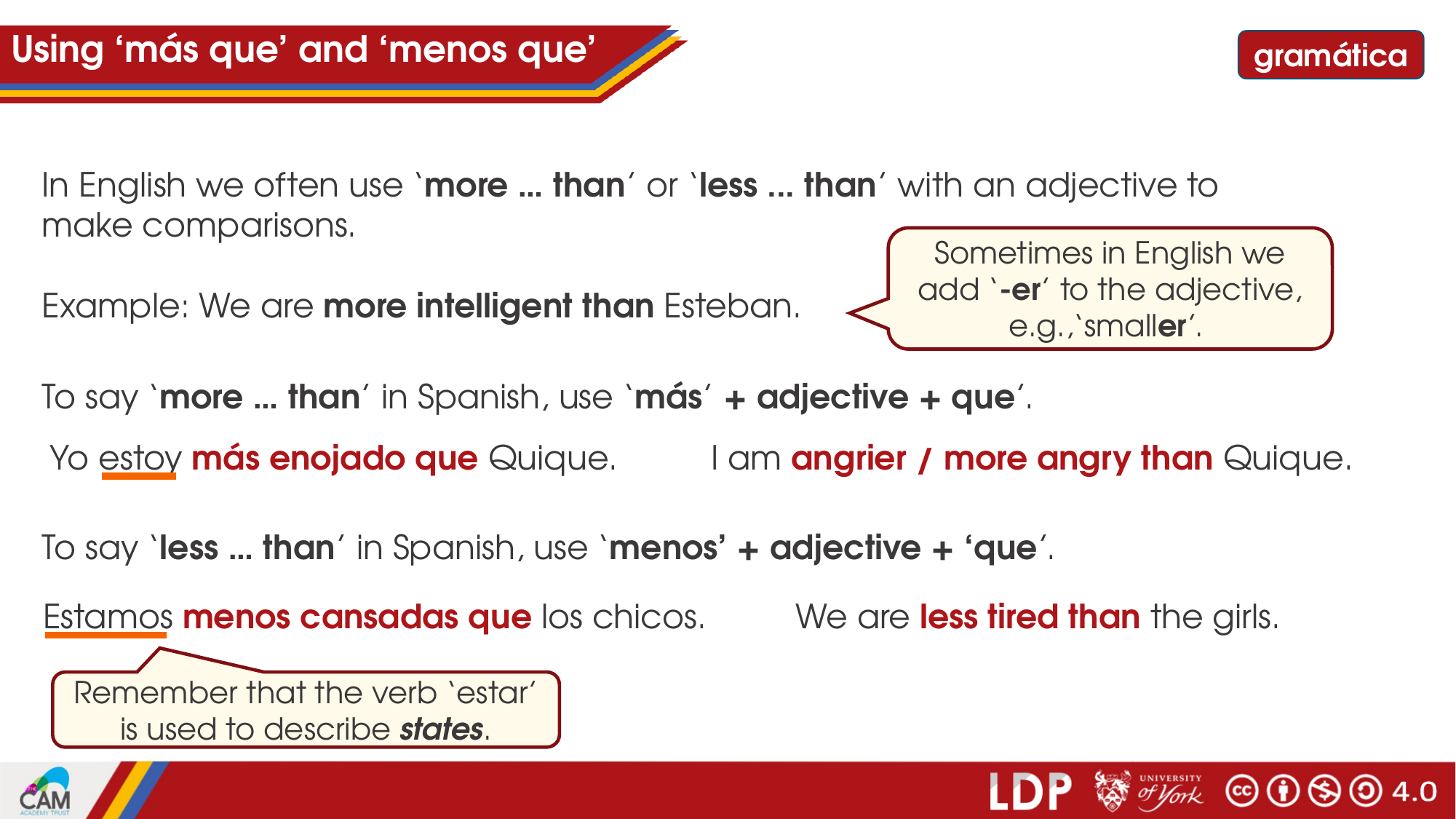

# Using ‘más que’ and ‘menos que’
gramática
In English we often use ‘more … than’ or ‘less ... than’ with an adjective to make comparisons.
Sometimes in English we add ‘-er’ to the adjective, e.g.,‘smaller’.
Example: We are more intelligent than Esteban.
To say ‘more … than’ in Spanish, use ‘más’ + adjective + que’.
I am angrier / more angry than Quique.
Yo estoy más enojado que Quique.
To say ‘less … than’ in Spanish, use ‘menos’ + adjective + ‘que’.
Estamos menos cansadas que los chicos.
We are less tired than the girls.
Remember that the verb ‘estar’ is used to describe states.